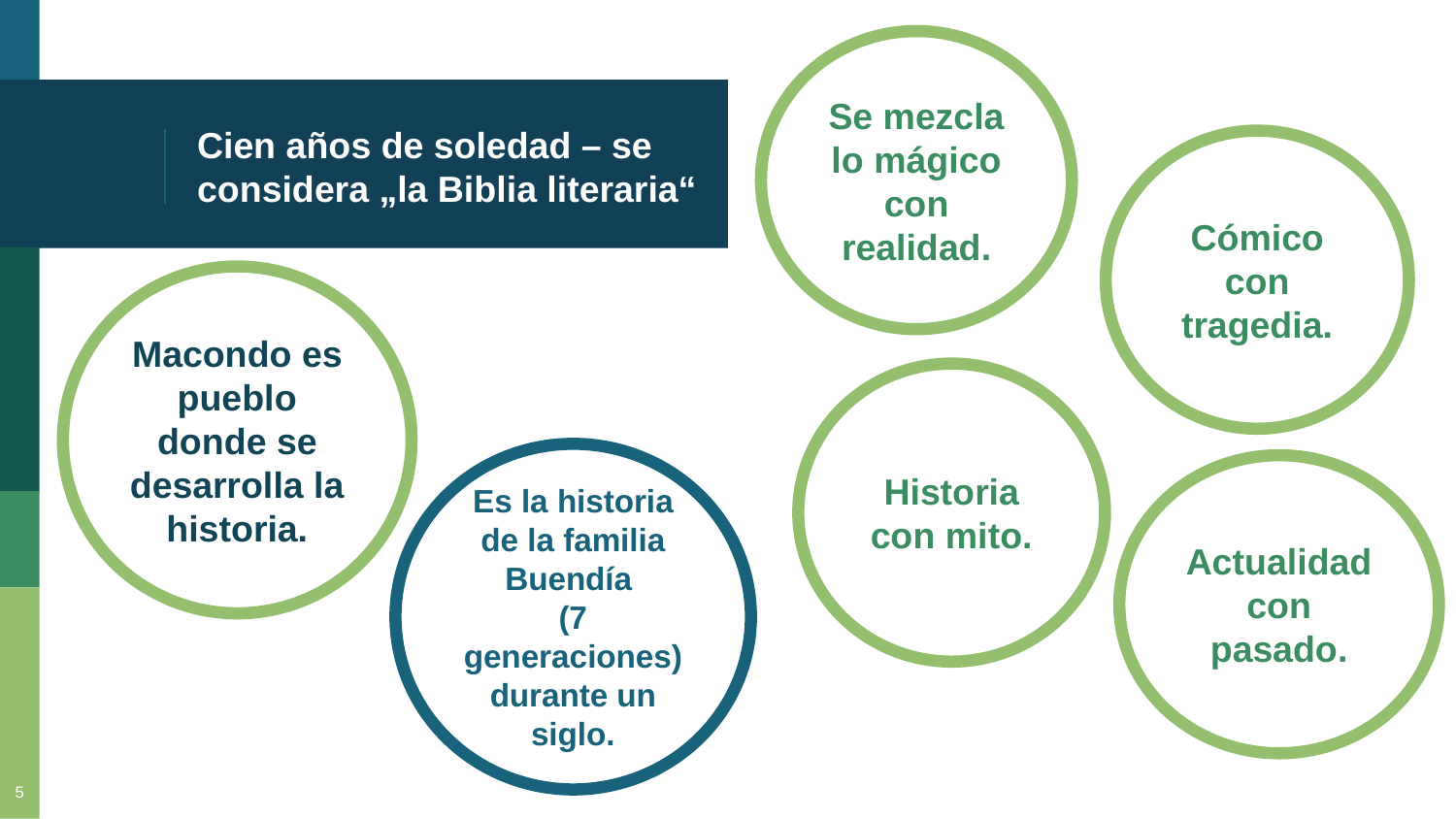

Se mezcla lo mágico con realidad.
# Cien años de soledad – se considera „la Biblia literaria“
Cómico con tragedia.
Macondo es pueblo donde se desarrolla la historia.
Historia con mito.
Es la historia de la familia Buendía
(7 generaciones) durante un siglo.
Actualidad con pasado.
5